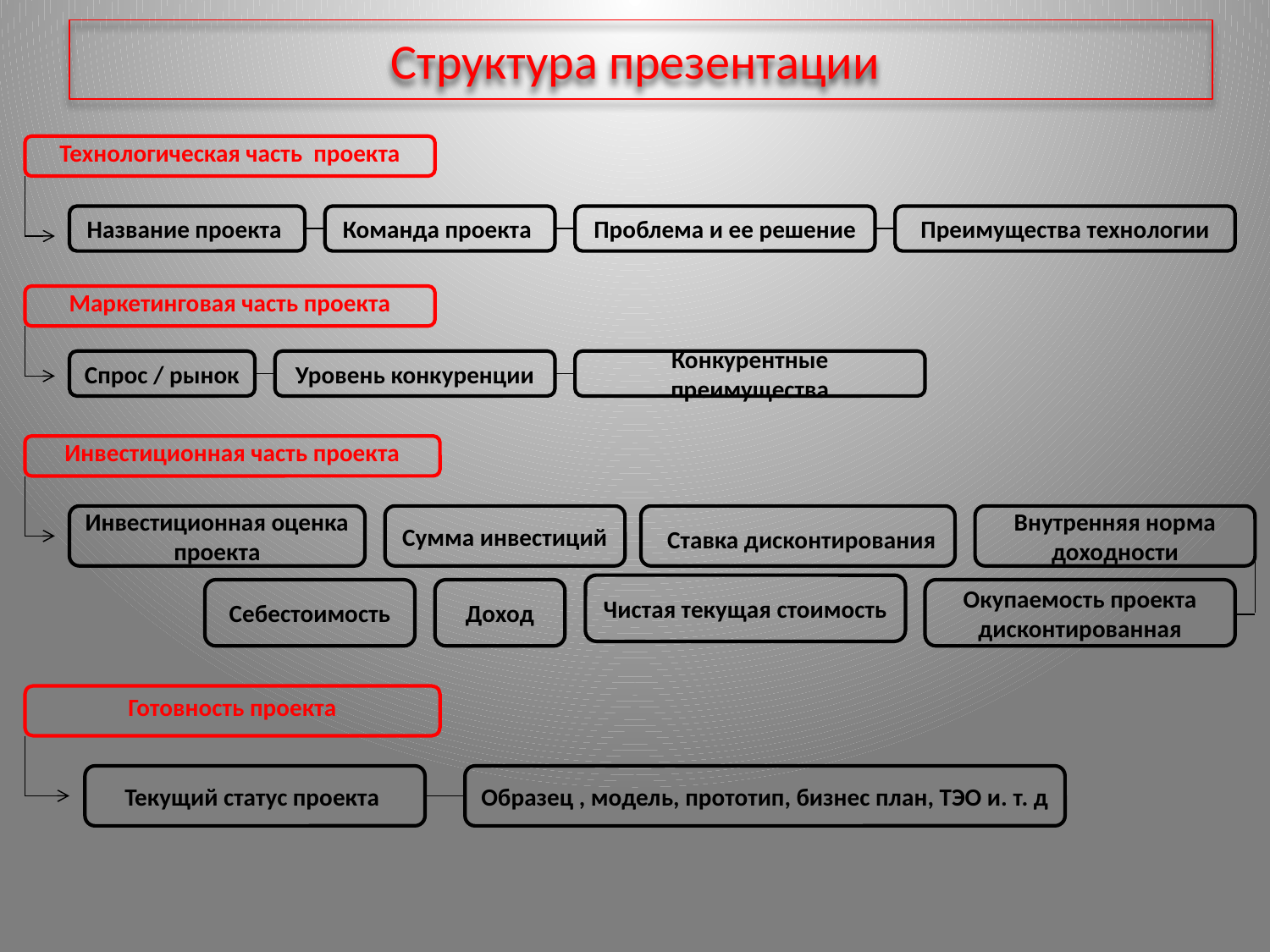

Структура презентации

Технологическая часть  проекта

Название проекта

Команда проекта

Проблема и ее решение
Преимущества технологии

Маркетинговая часть проекта

Спрос / рынок
Уровень конкуренции
Конкурентные преимущества

Инвестиционная часть проекта

Инвестиционная оценка проекта
Сумма инвестиций
 Ставка дисконтирования
Внутренняя норма доходности
Чистая текущая стоимость
Себестоимость
Доход
Окупаемость проекта дисконтированная

Готовность проекта

Текущий статус проекта
Образец , модель, прототип, бизнес план, ТЭО и. т. д